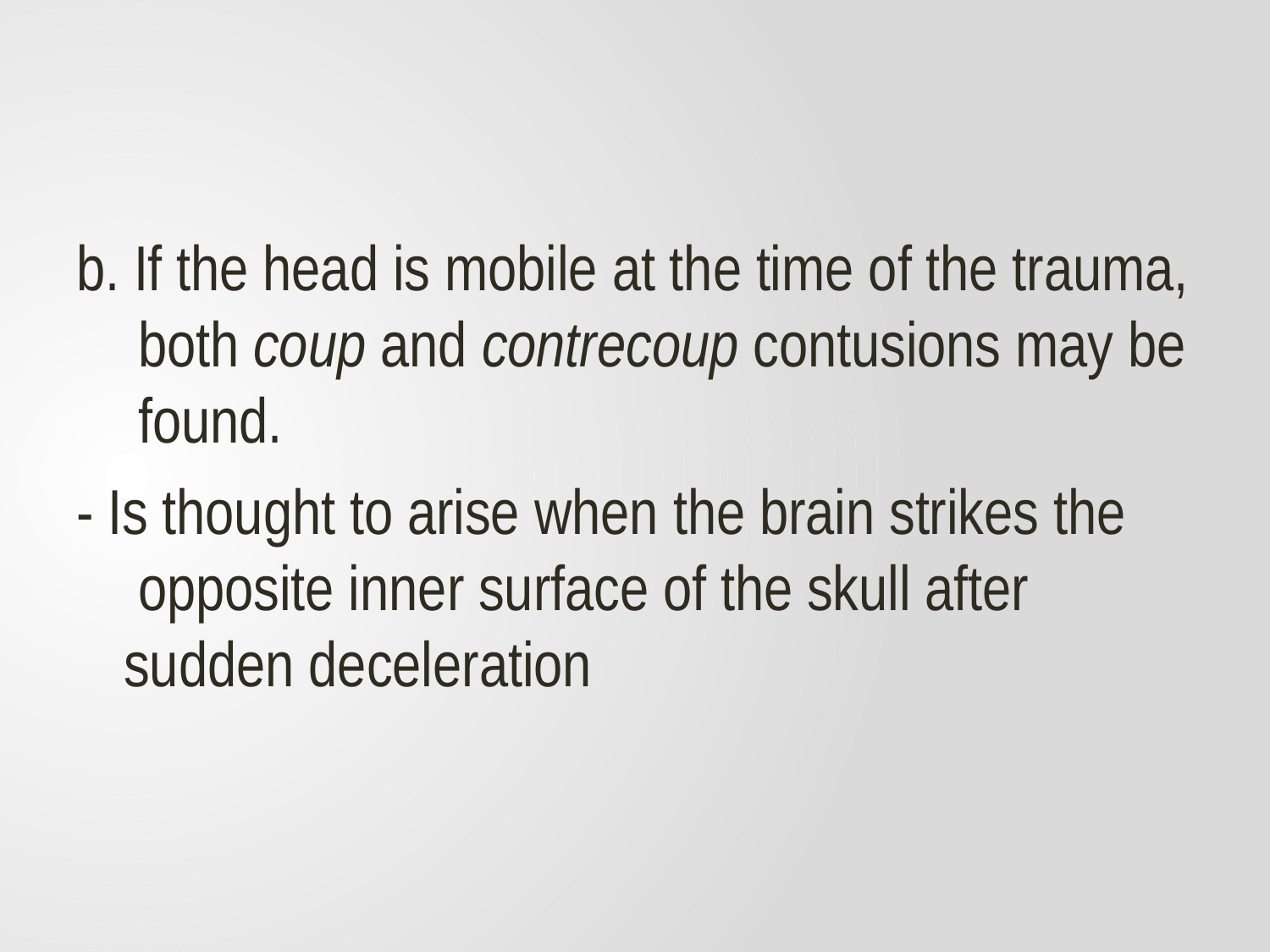

b. If the head is mobile at the time of the trauma,  both coup and contrecoup contusions may be  found.
- Is thought to arise when the brain strikes the  opposite inner surface of the skull after  sudden deceleration